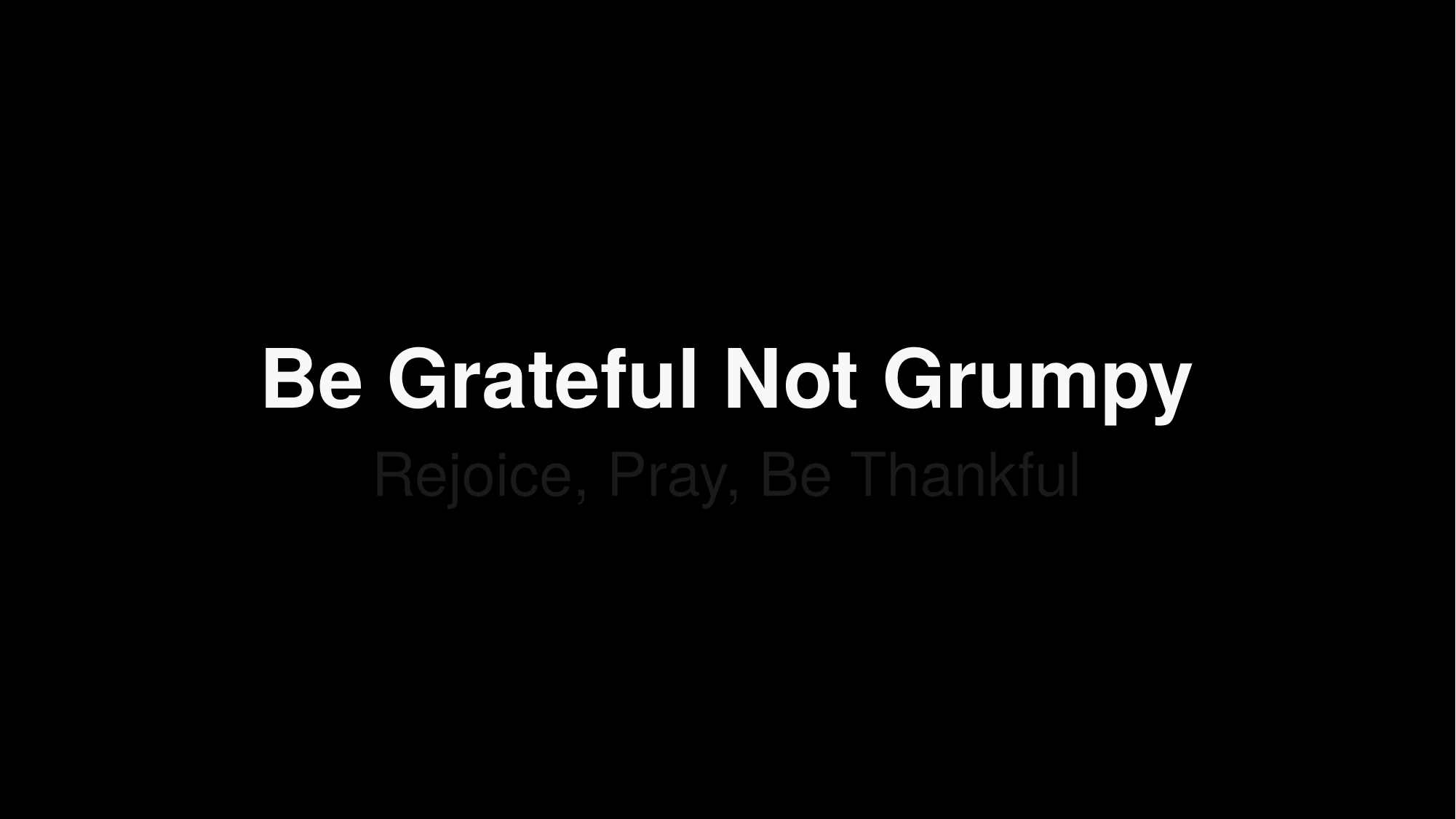

# Be Grateful Not Grumpy
Rejoice, Pray, Be Thankful